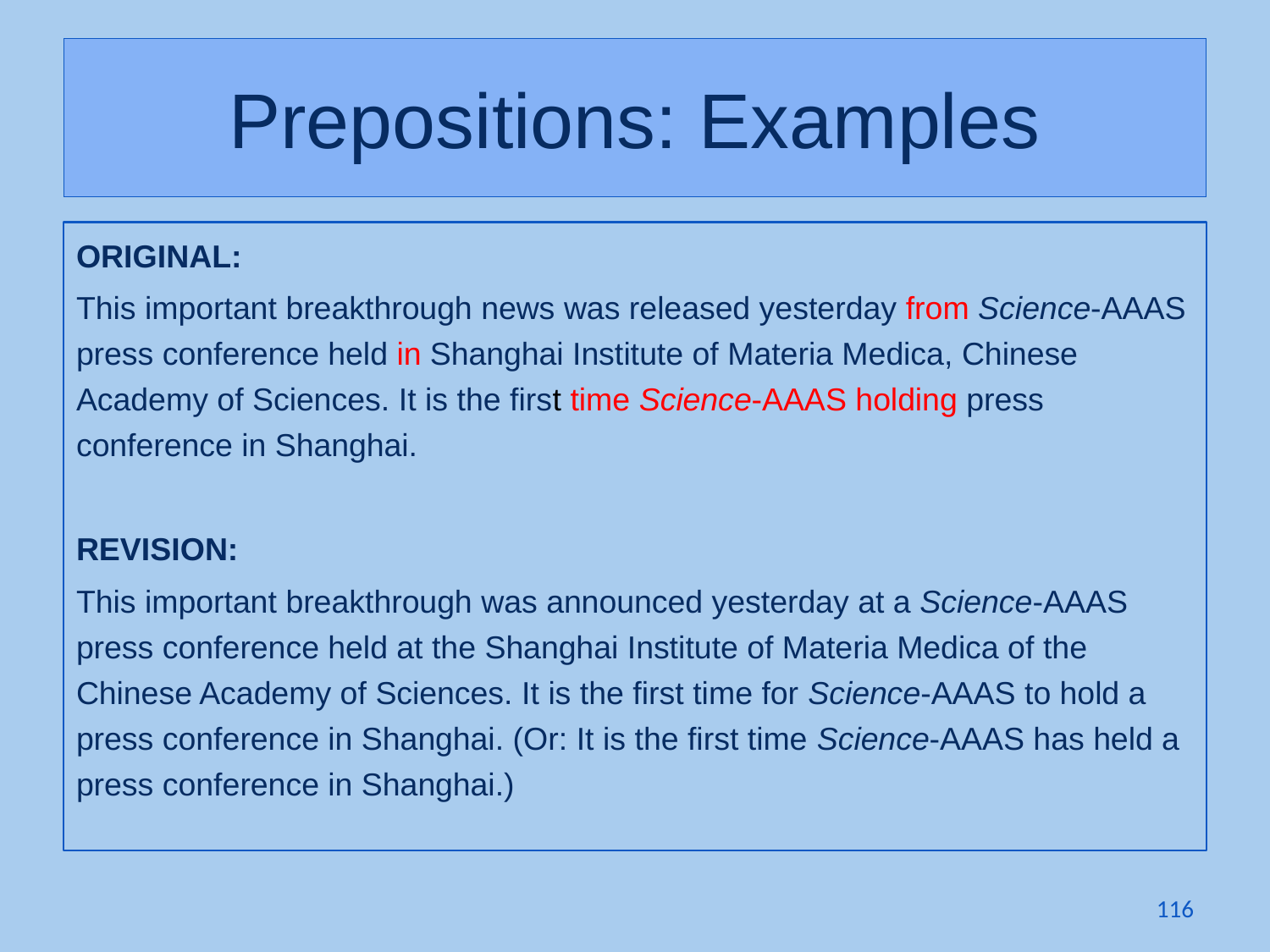

# Prepositions: Examples
ORIGINAL:
This important breakthrough news was released yesterday from Science-AAAS press conference held in Shanghai Institute of Materia Medica, Chinese Academy of Sciences. It is the first time Science-AAAS holding press conference in Shanghai.

REVISION:
This important breakthrough was announced yesterday at a Science-AAAS press conference held at the Shanghai Institute of Materia Medica of the Chinese Academy of Sciences. It is the first time for Science-AAAS to hold a press conference in Shanghai. (Or: It is the first time Science-AAAS has held a press conference in Shanghai.)

116